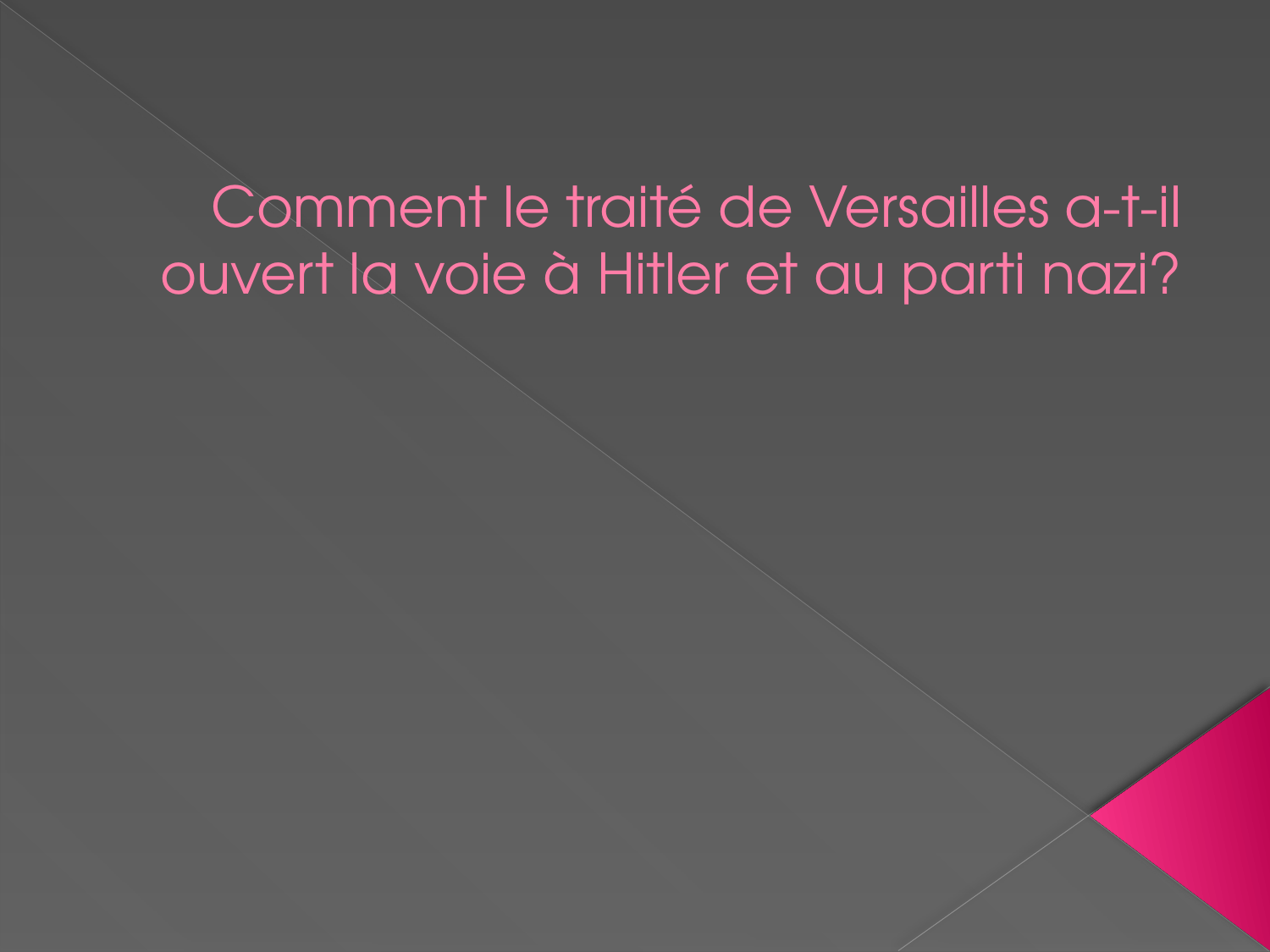

# Comment le traité de Versailles a-t-il ouvert la voie à Hitler et au parti nazi?